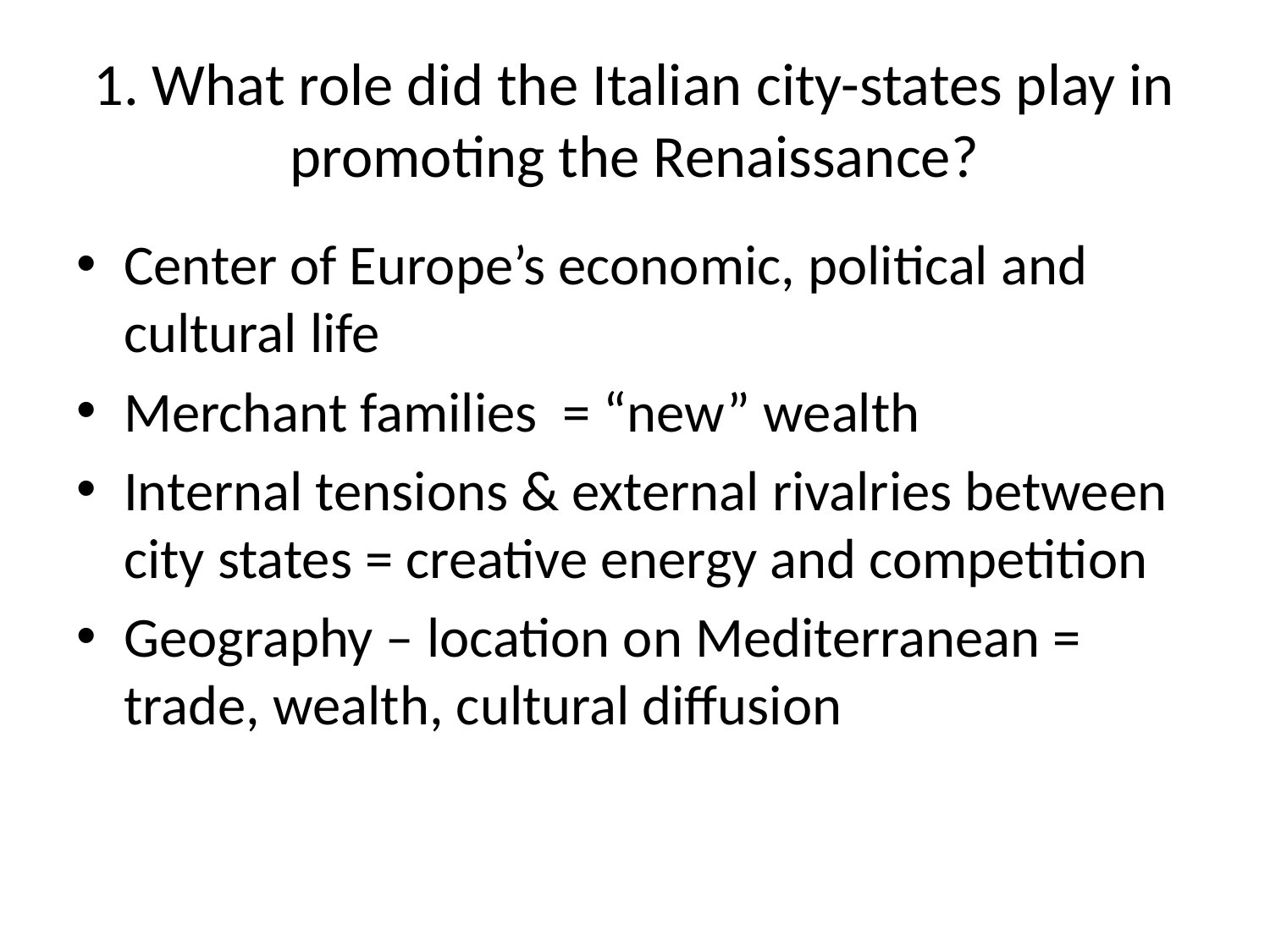

# 1. What role did the Italian city-states play in promoting the Renaissance?
Center of Europe’s economic, political and cultural life
Merchant families  = “new” wealth
Internal tensions & external rivalries between city states = creative energy and competition
Geography – location on Mediterranean = trade, wealth, cultural diffusion